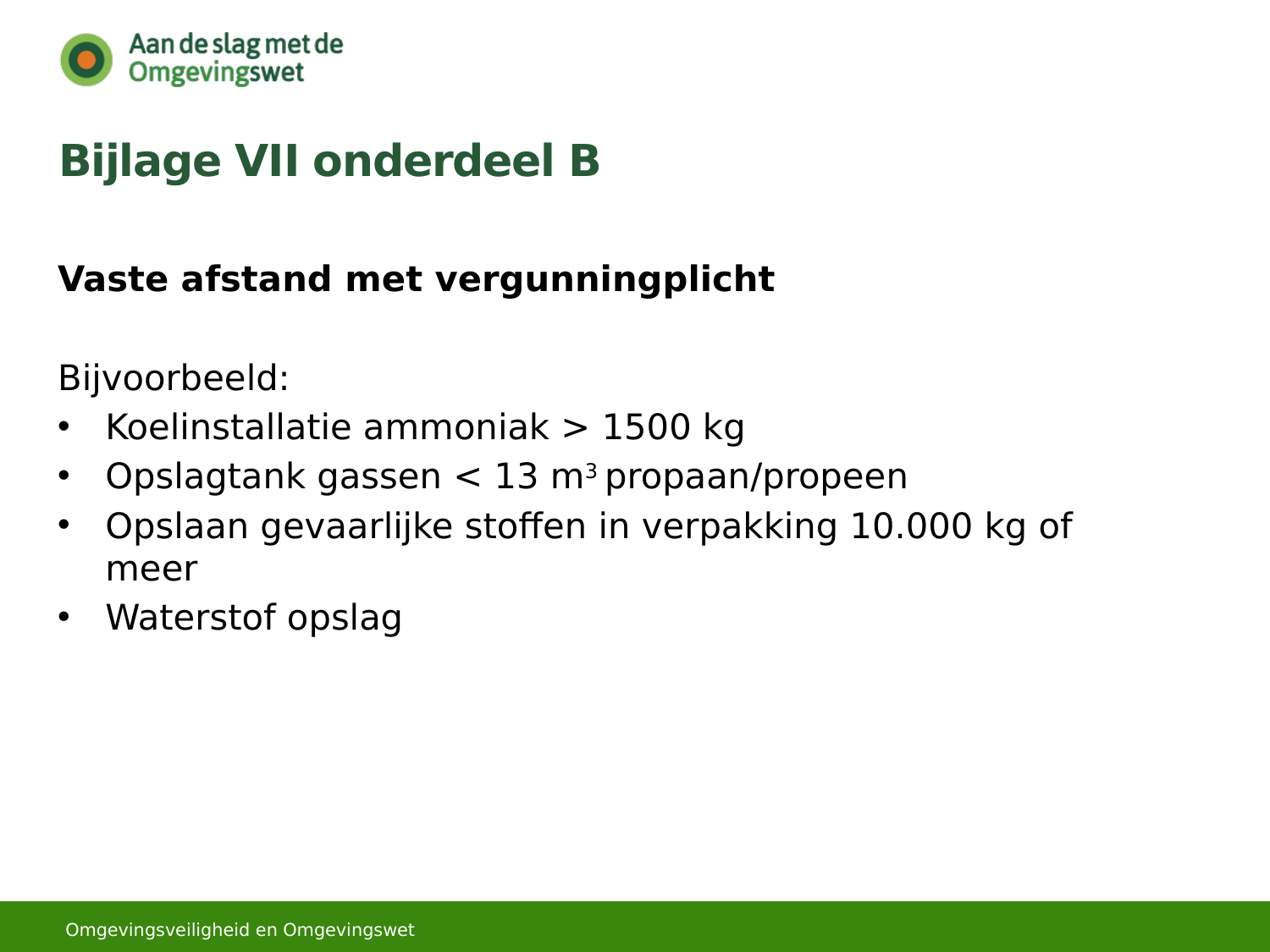

# Bijlage VII onderdeel B
Vaste afstand met vergunningplicht

Bijvoorbeeld:
Koelinstallatie ammoniak > 1500 kg
Opslagtank gassen < 13 m3 propaan/propeen
Opslaan gevaarlijke stoffen in verpakking 10.000 kg of meer
Waterstof opslag

Omgevingsveiligheid en Omgevingswet